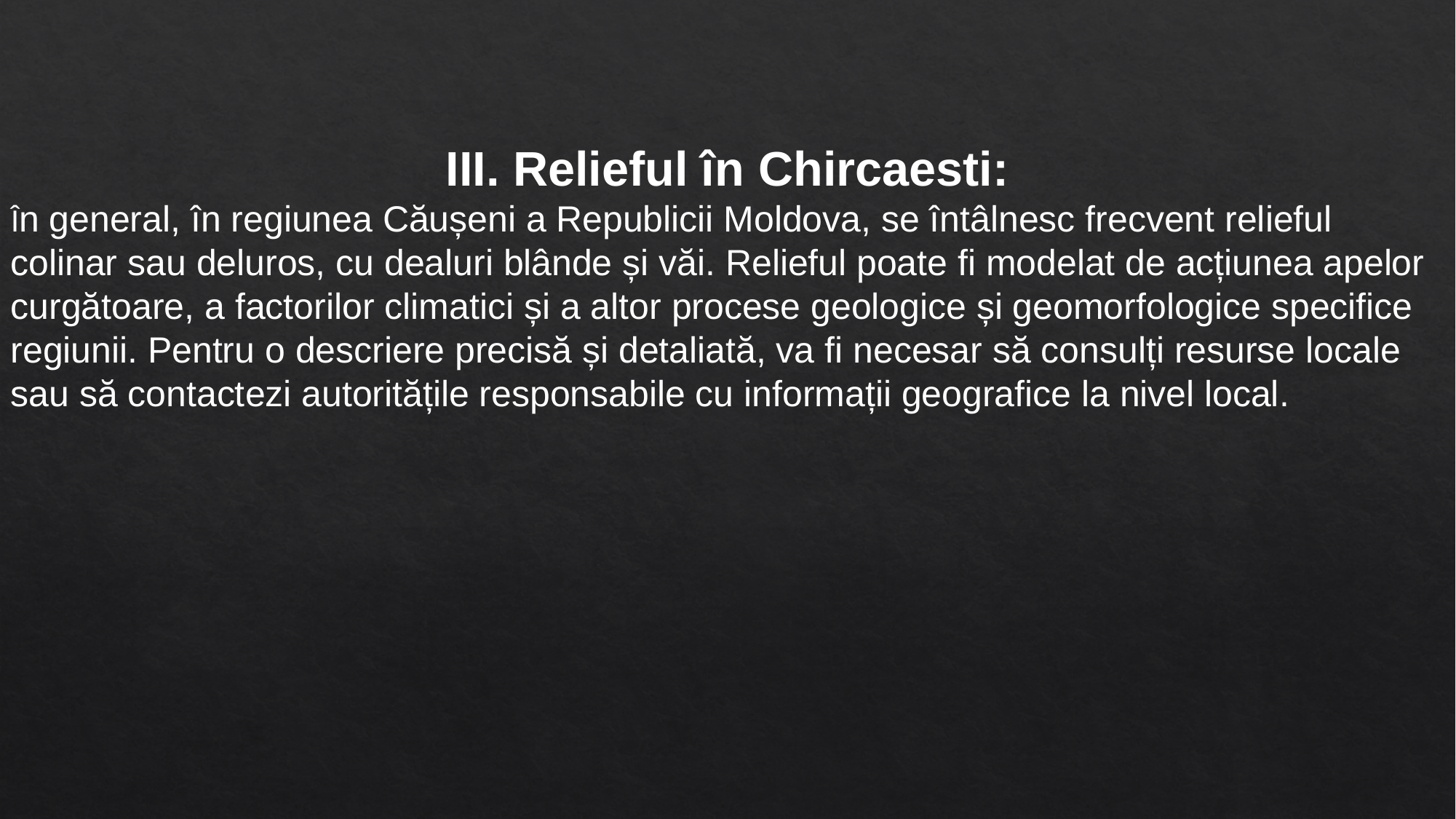

III. Relieful în Chircaesti:
În general, în regiunea Căușeni a Republicii Moldova, se întâlnesc frecvent relieful colinar sau deluros, cu dealuri blânde și văi. Relieful poate fi modelat de acțiunea apelor curgătoare, a factorilor climatici și a altor procese geologice și geomorfologice specifice regiunii. Pentru o descriere precisă și detaliată, va fi necesar să consulți resurse locale sau să contactezi autoritățile responsabile cu informații geografice la nivel local.